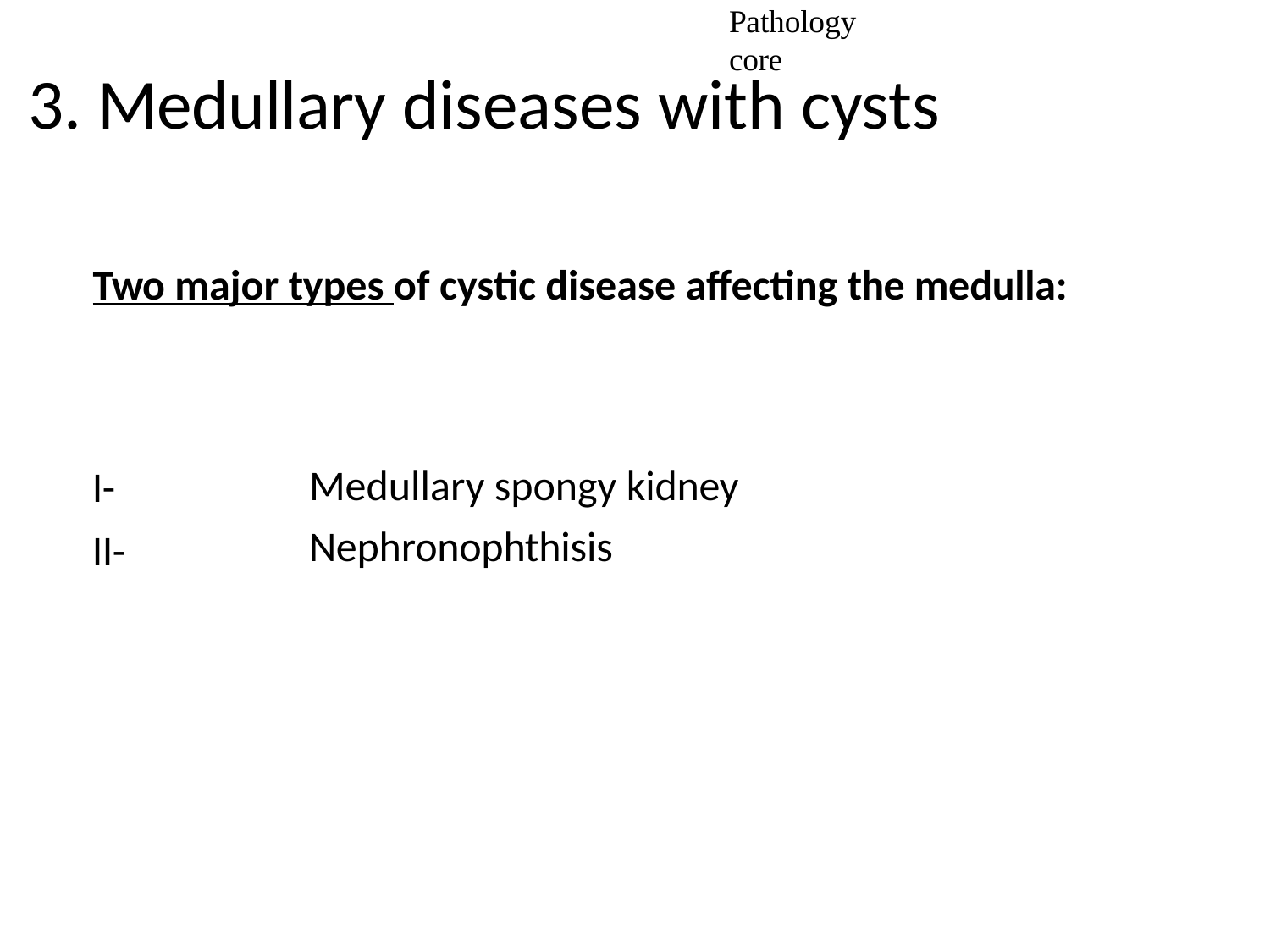

Pathology	core
# 3. Medullary diseases with cysts
Two major types of cystic disease affecting the medulla:
I-
II-
Medullary spongy kidney Nephronophthisis